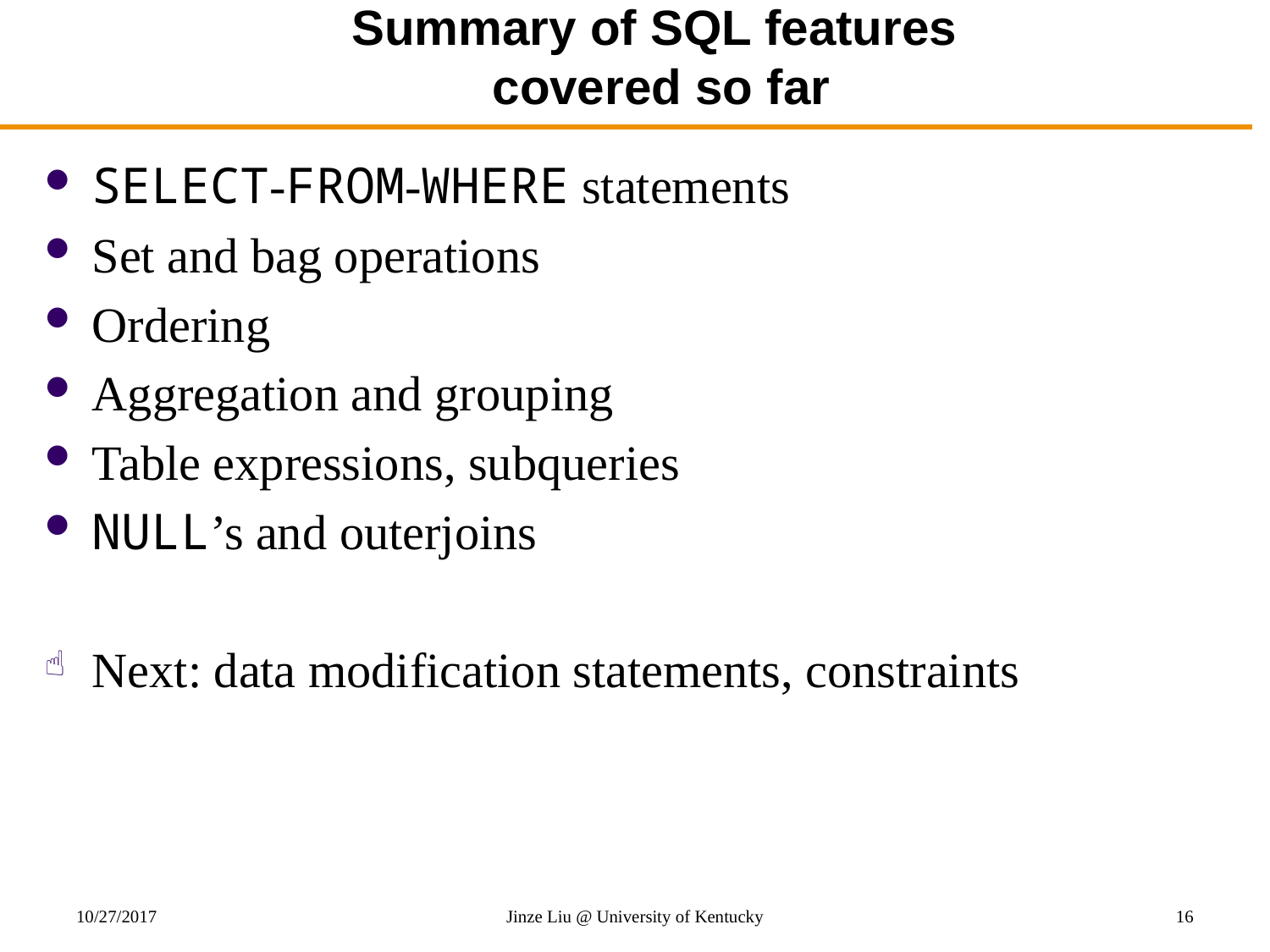

# Summary of SQL features covered so far
SELECT-FROM-WHERE statements
Set and bag operations
Ordering
Aggregation and grouping
Table expressions, subqueries
NULL’s and outerjoins

Next: data modification statements, constraints
10/27/2017
Jinze Liu @ University of Kentucky
16